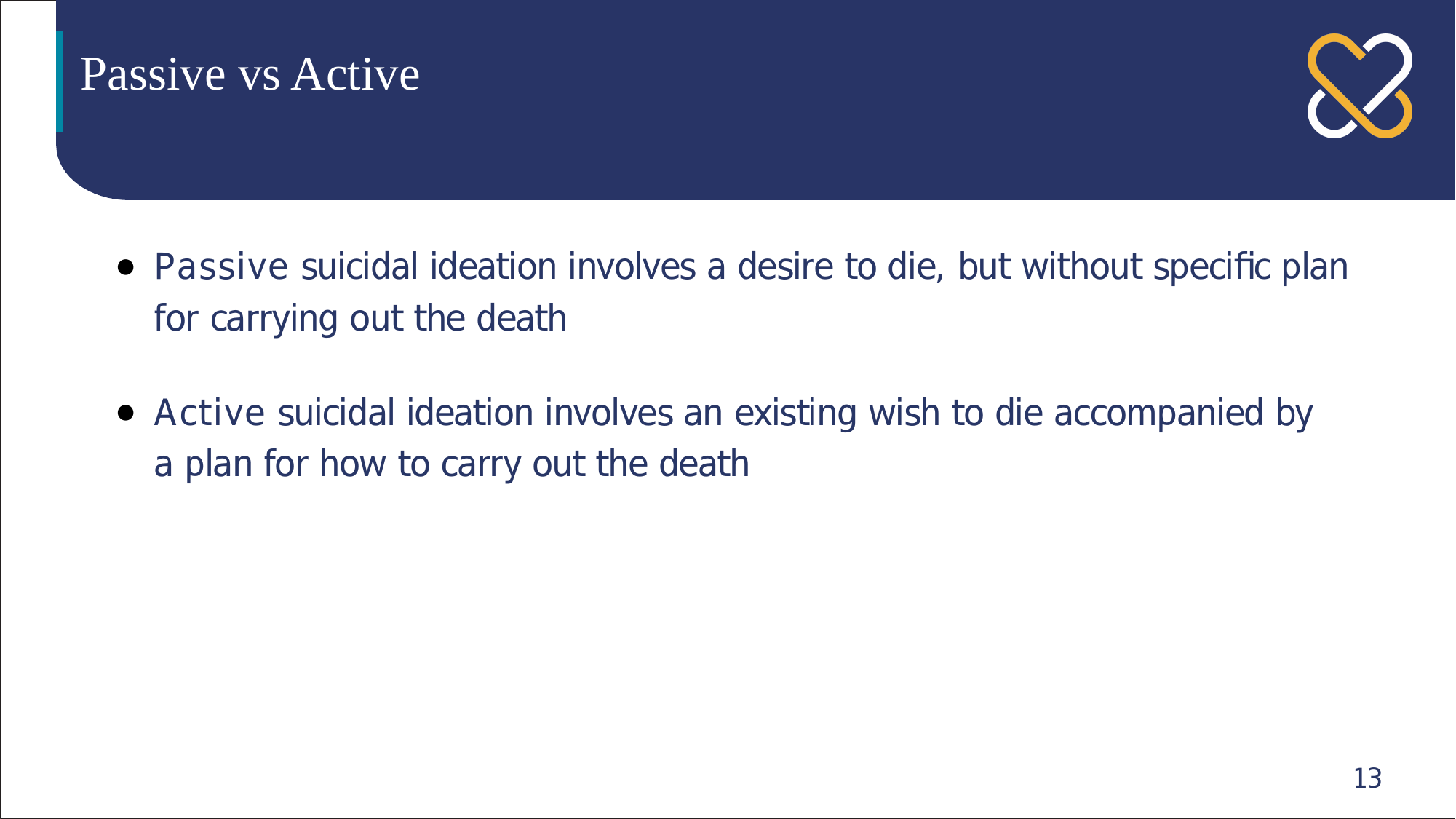

# Passive vs Active
Passive suicidal ideation involves a desire to die, but without specific plan for carrying out the death

Active suicidal ideation involves an existing wish to die accompanied by a plan for how to carry out the death
13